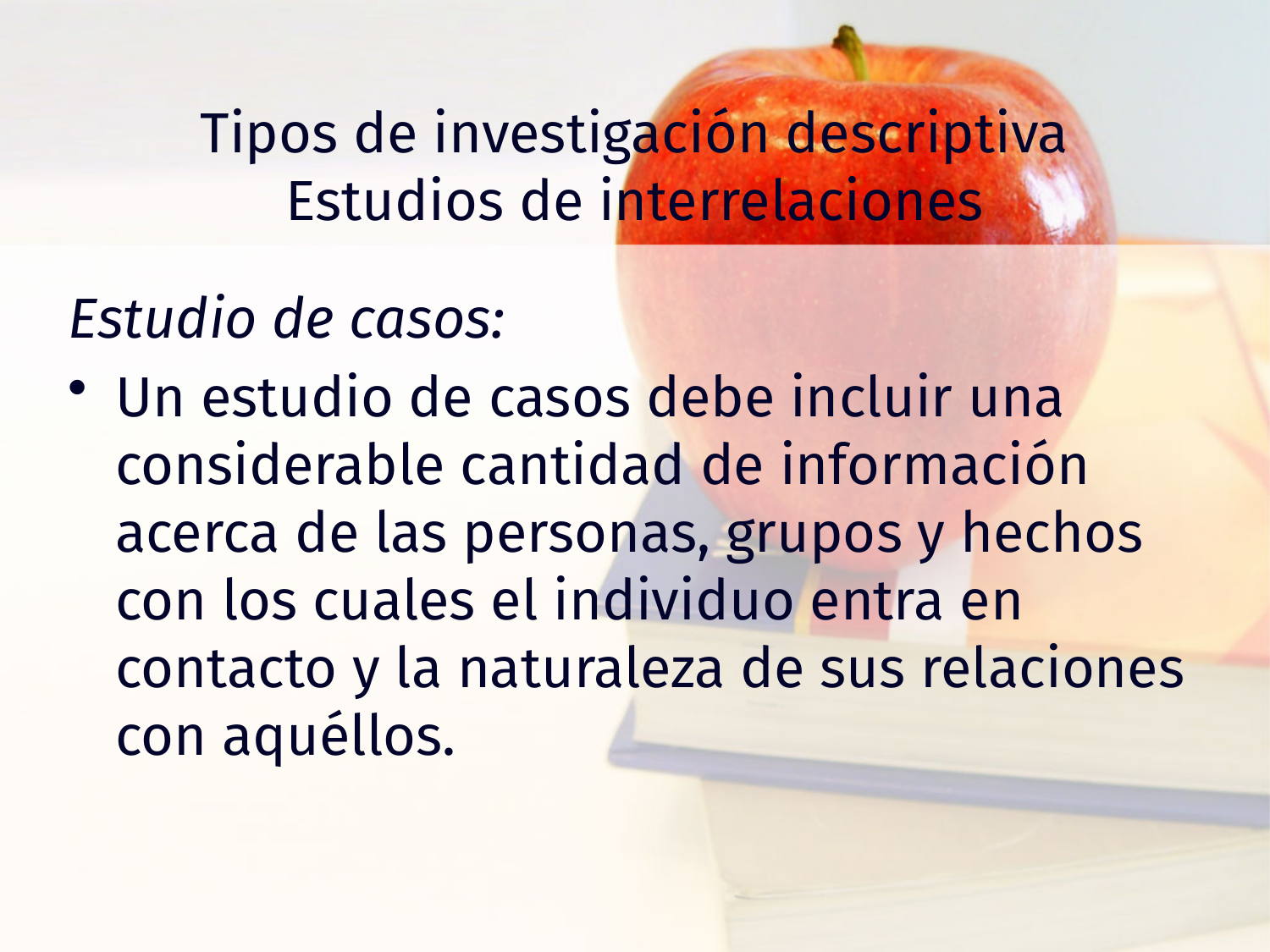

# Tipos de investigación descriptiva Estudios de interrelaciones
Estudio de casos:
Un estudio de casos debe incluir una considerable cantidad de información acerca de las personas, grupos y hechos con los cuales el individuo entra en contacto y la naturaleza de sus relaciones con aquéllos.